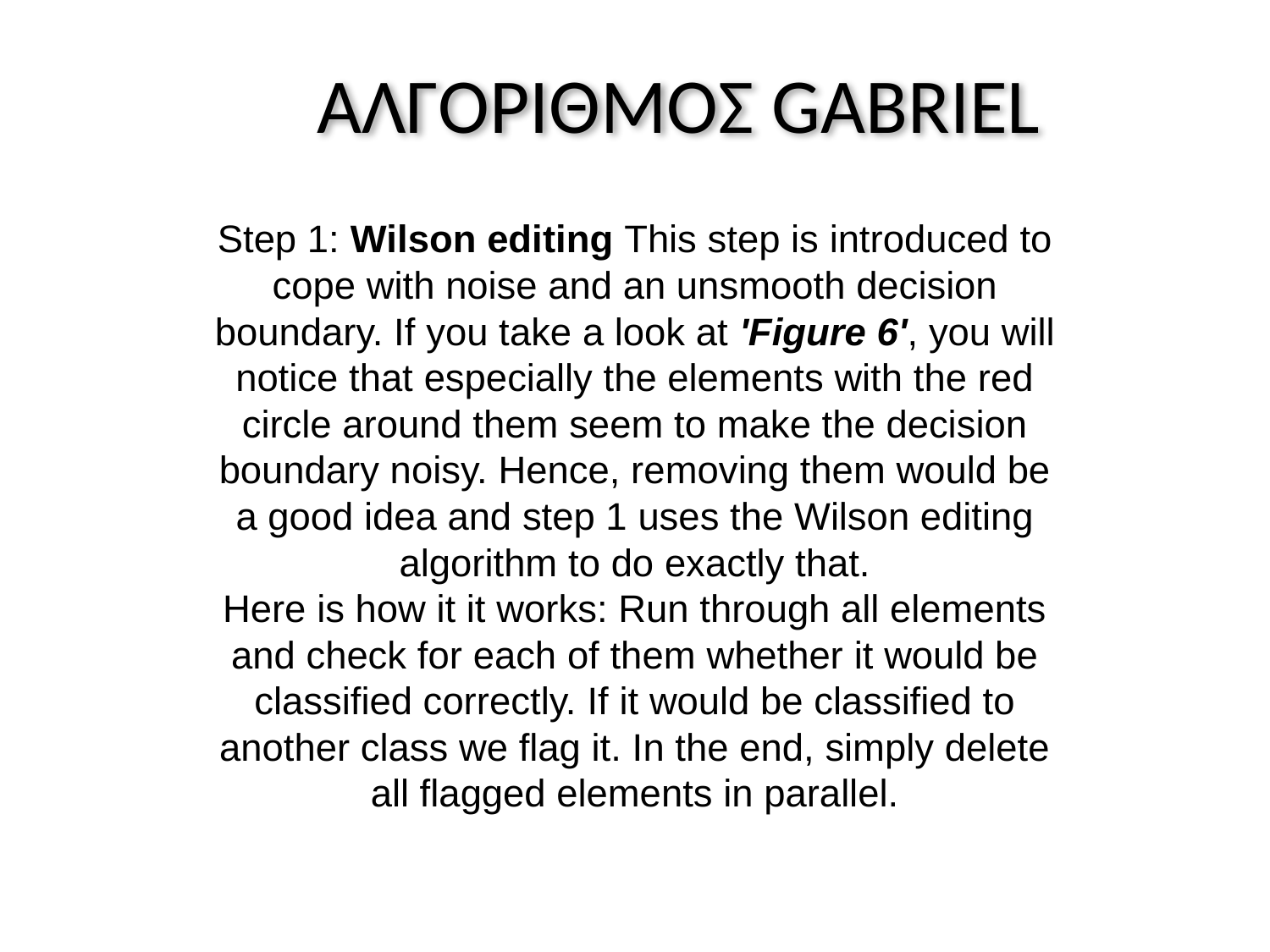

# ΑΛΓΟΡΙΘΜΟΣ GABRIEL
Step 1: Wilson editing This step is introduced to cope with noise and an unsmooth decision boundary. If you take a look at 'Figure 6', you will notice that especially the elements with the red circle around them seem to make the decision boundary noisy. Hence, removing them would be a good idea and step 1 uses the Wilson editing algorithm to do exactly that.
Here is how it it works: Run through all elements and check for each of them whether it would be classified correctly. If it would be classified to another class we flag it. In the end, simply delete all flagged elements in parallel.